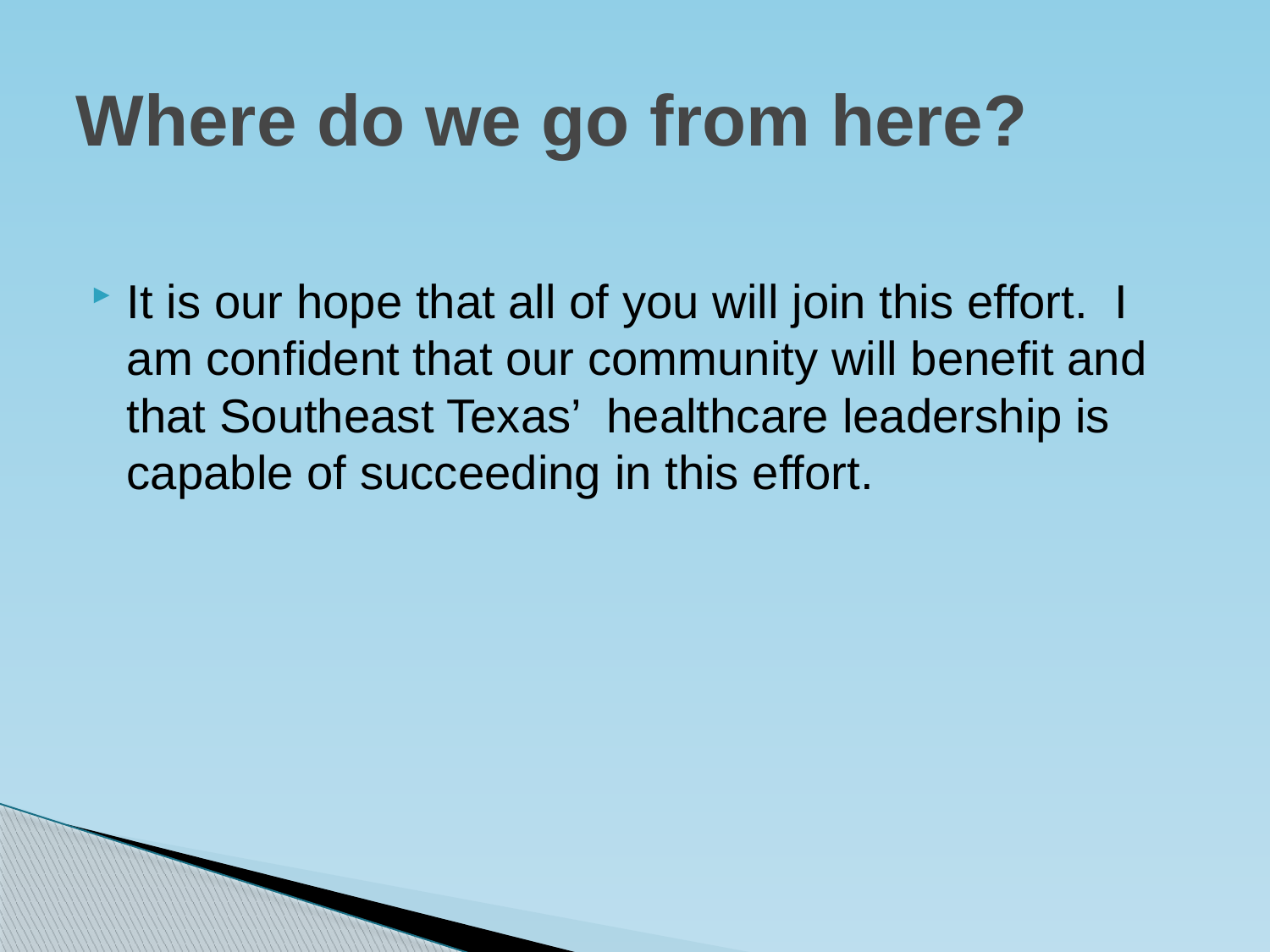

# Where do we go from here?
It is our hope that all of you will join this effort.  I am confident that our community will benefit and that Southeast Texas’  healthcare leadership is capable of succeeding in this effort.